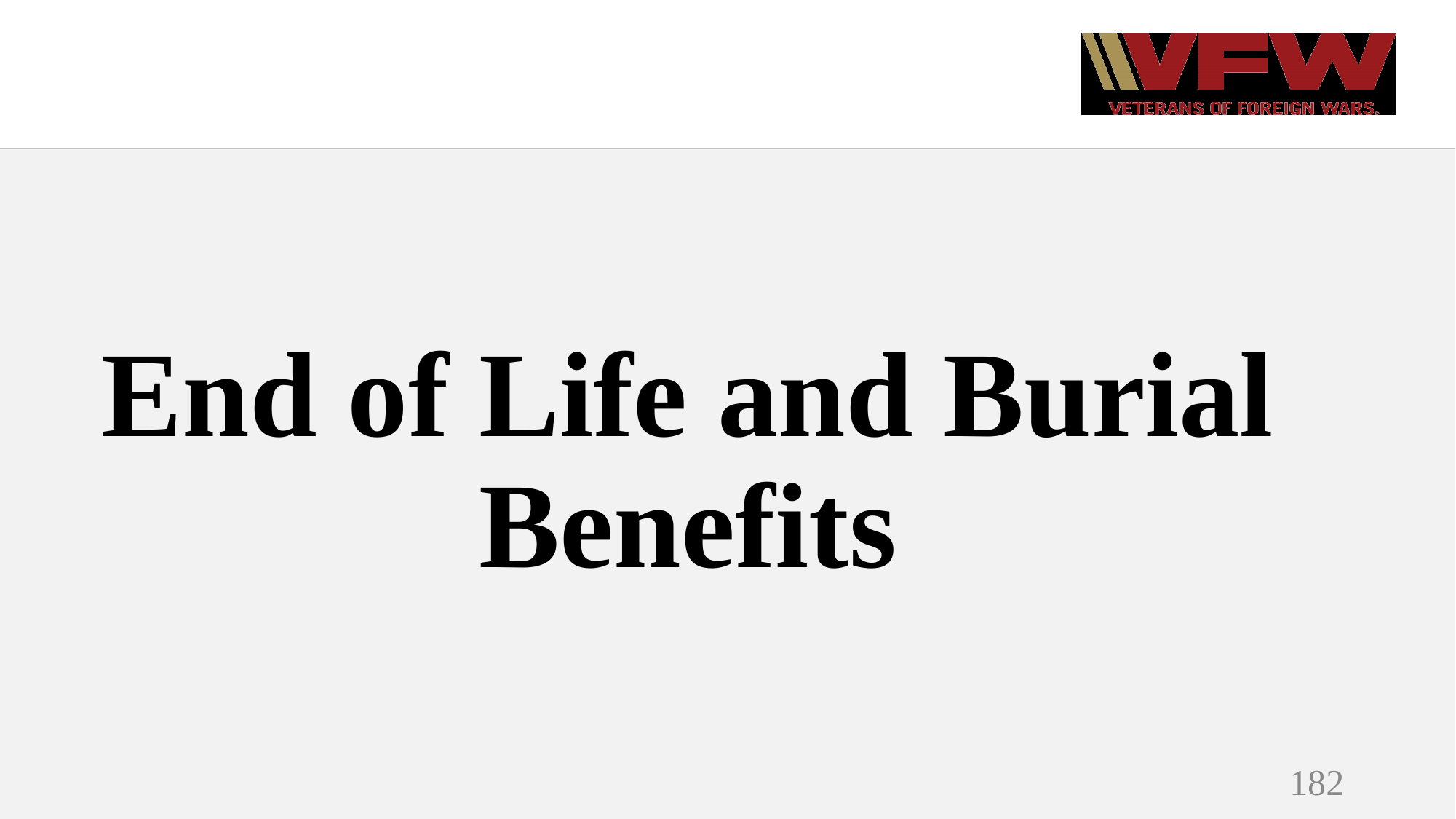

End of Life and Burial Benefits
182